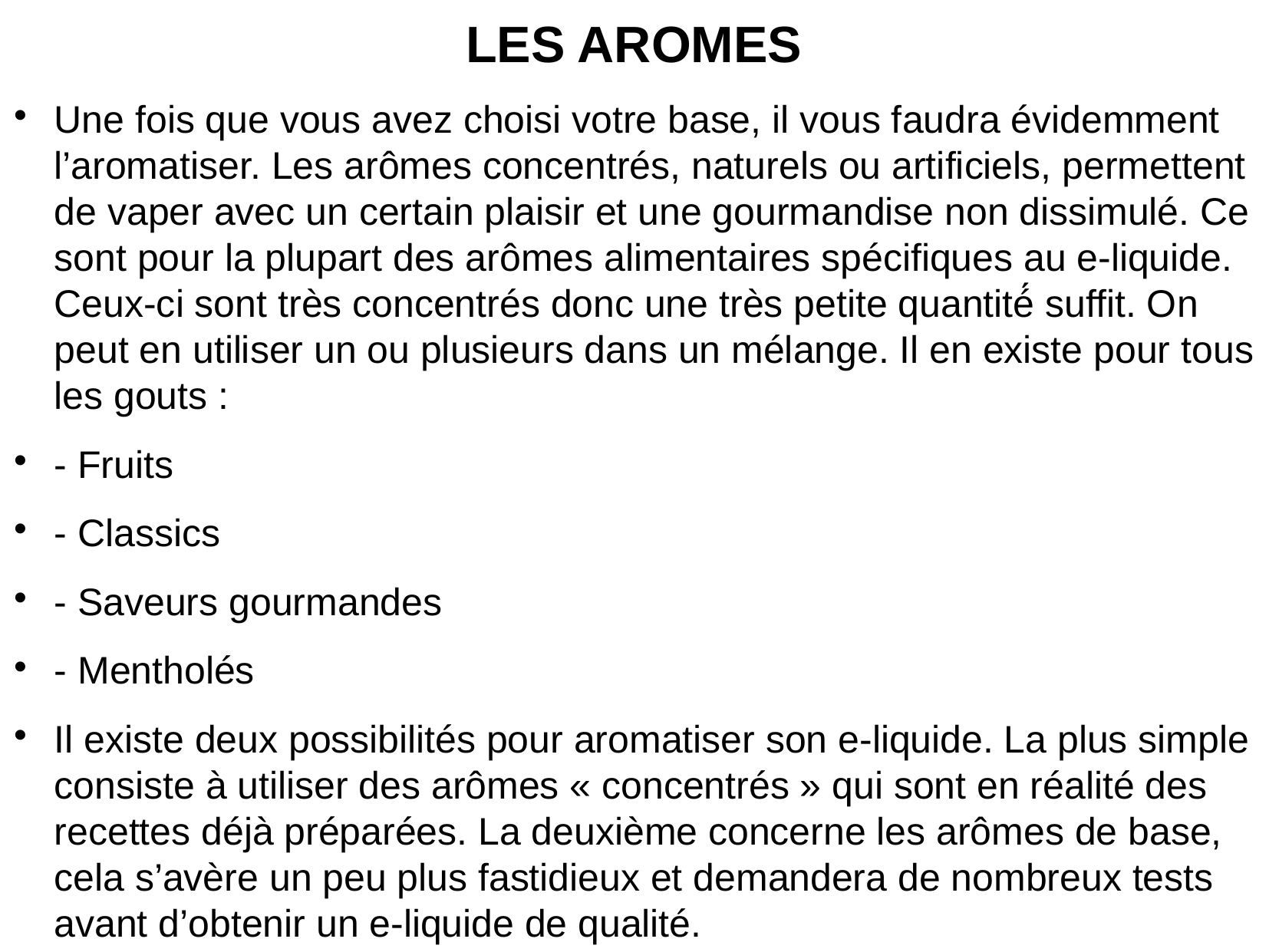

LES AROMES
Une fois que vous avez choisi votre base, il vous faudra évidemment l’aromatiser. Les arômes concentrés, naturels ou artificiels, permettent de vaper avec un certain plaisir et une gourmandise non dissimulé. Ce sont pour la plupart des arômes alimentaires spécifiques au e-liquide. Ceux-ci sont très concentrés donc une très petite quantité́ suffit. On peut en utiliser un ou plusieurs dans un mélange. Il en existe pour tous les gouts :
- Fruits
- Classics
- Saveurs gourmandes
- Mentholés
Il existe deux possibilités pour aromatiser son e-liquide. La plus simple consiste à utiliser des arômes « concentrés » qui sont en réalité des recettes déjà préparées. La deuxième concerne les arômes de base, cela s’avère un peu plus fastidieux et demandera de nombreux tests avant d’obtenir un e-liquide de qualité.